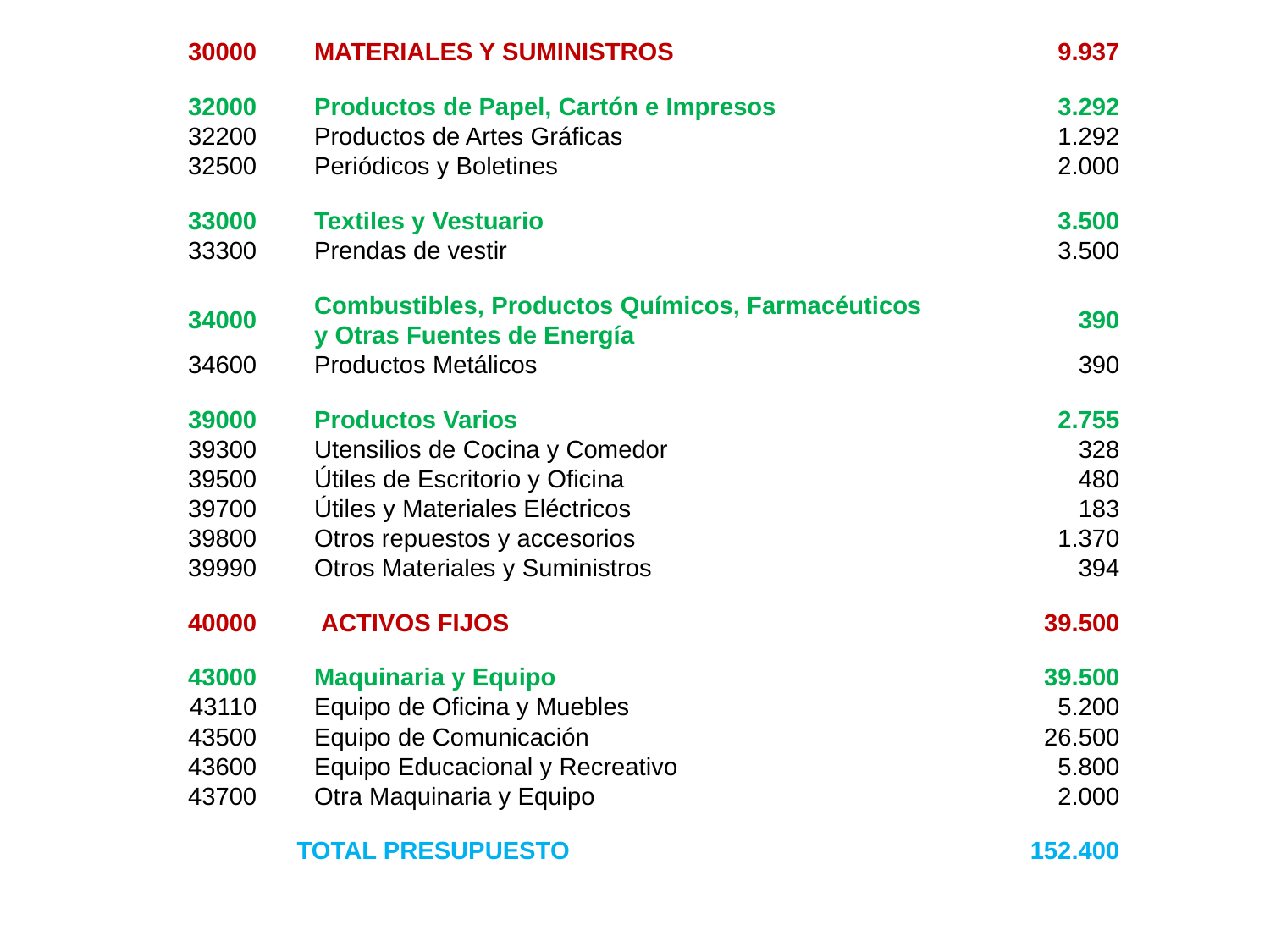

| 30000 |  | MATERIALES Y SUMINISTROS | 9.937 |
| --- | --- | --- | --- |
|  |  |  |  |
| 32000 |  | Productos de Papel, Cartón e Impresos | 3.292 |
| 32200 |  | Productos de Artes Gráficas | 1.292 |
| 32500 |  | Periódicos y Boletines | 2.000 |
|  |  |  |  |
| 33000 |  | Textiles y Vestuario | 3.500 |
| 33300 |  | Prendas de vestir | 3.500 |
|  |  |  |  |
| 34000 |  | Combustibles, Productos Químicos, Farmacéuticos y Otras Fuentes de Energía | 390 |
| 34600 |  | Productos Metálicos | 390 |
|  |  |  |  |
| 39000 |  | Productos Varios | 2.755 |
| 39300 |  | Utensilios de Cocina y Comedor | 328 |
| 39500 |  | Útiles de Escritorio y Oficina | 480 |
| 39700 |  | Útiles y Materiales Eléctricos | 183 |
| 39800 |  | Otros repuestos y accesorios | 1.370 |
| 39990 |  | Otros Materiales y Suministros | 394 |
|  |  |  |  |
| 40000 |  | ACTIVOS FIJOS | 39.500 |
|  |  |  |  |
| 43000 |  | Maquinaria y Equipo | 39.500 |
| 43110 |  | Equipo de Oficina y Muebles | 5.200 |
| 43500 |  | Equipo de Comunicación | 26.500 |
| 43600 |  | Equipo Educacional y Recreativo | 5.800 |
| 43700 |  | Otra Maquinaria y Equipo | 2.000 |
|  |  |  |  |
| TOTAL PRESUPUESTO |  |  | 152.400 |